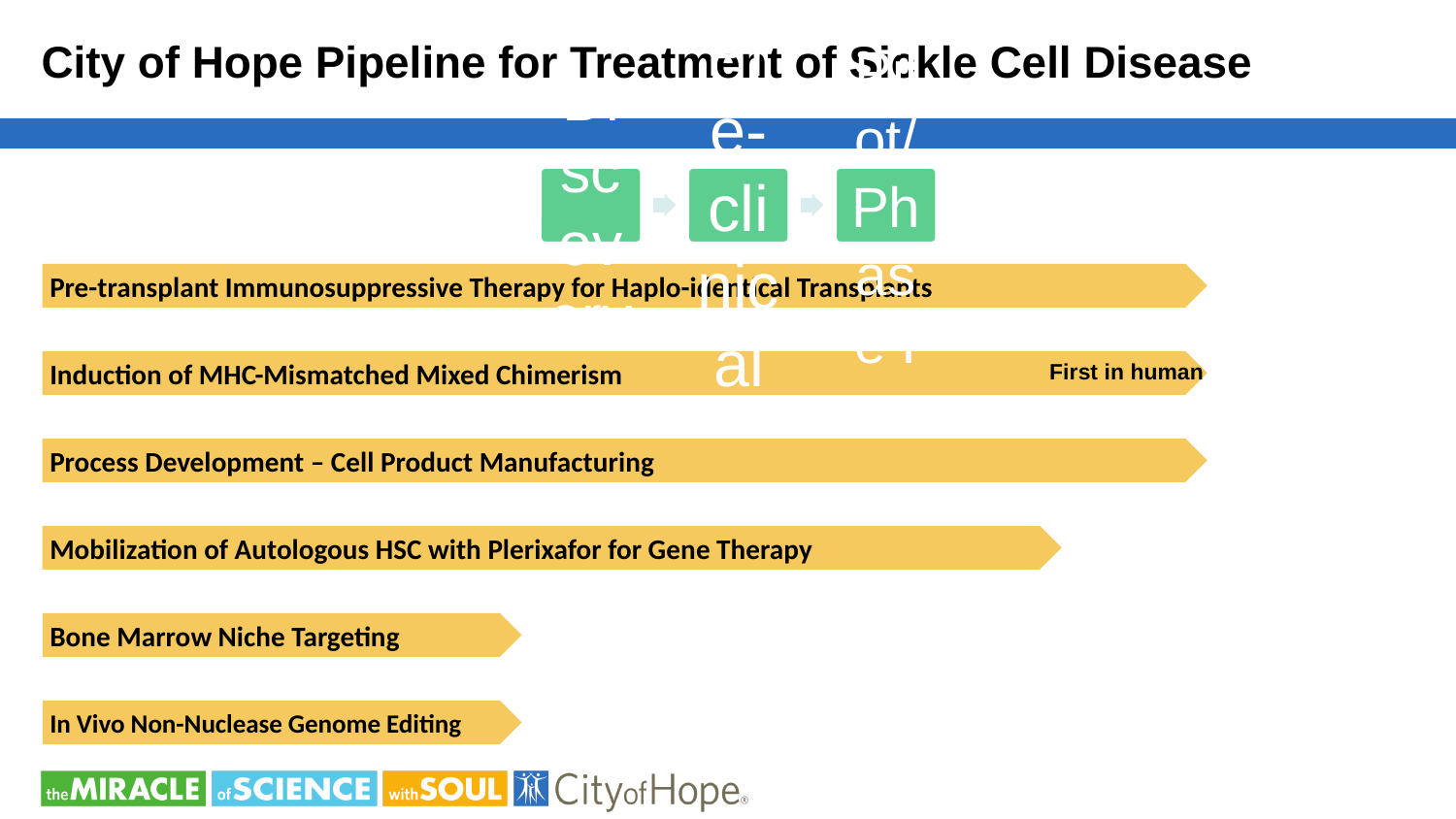

Pre-clinical

Pilot/Phase I

Discovery

City of Hope Pipeline for Treatment of Sickle Cell Disease
Pre-transplant Immunosuppressive Therapy for Haplo-identical Transplants

Induction of MHC-Mismatched Mixed Chimerism

First in human
Process Development – Cell Product Manufacturing

Mobilization of Autologous HSC with Plerixafor for Gene Therapy

Bone Marrow Niche Targeting

In Vivo Non-Nuclease Genome Editing